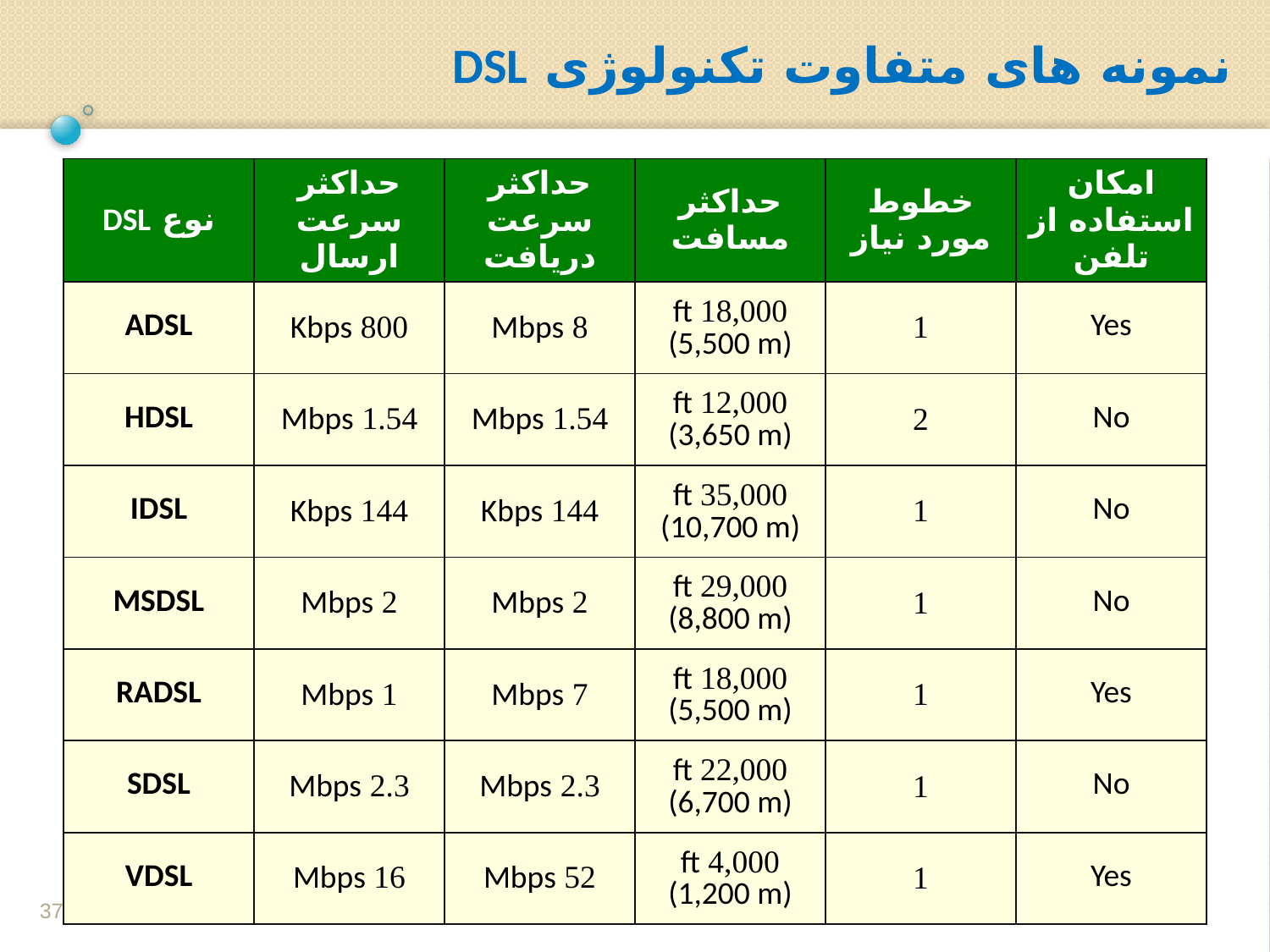

نمونه های متفاوت تکنولوژی DSL

| نوع DSL | حداکثر سرعت ارسال | حداکثر سرعت دريافت | حداکثر مسافت | خطوط مورد نياز | امکان استفاده از تلفن |
| --- | --- | --- | --- | --- | --- |
| ADSL | 800 Kbps | 8 Mbps | 18,000 ft (5,500 m) | 1 | Yes |
| HDSL | 1.54 Mbps | 1.54 Mbps | 12,000 ft (3,650 m) | 2 | No |
| IDSL | 144 Kbps | 144 Kbps | 35,000 ft (10,700 m) | 1 | No |
| MSDSL | 2 Mbps | 2 Mbps | 29,000 ft (8,800 m) | 1 | No |
| RADSL | 1 Mbps | 7 Mbps | 18,000 ft (5,500 m) | 1 | Yes |
| SDSL | 2.3 Mbps | 2.3 Mbps | 22,000 ft (6,700 m) | 1 | No |
| VDSL | 16 Mbps | 52 Mbps | 4,000 ft (1,200 m) | 1 | Yes |
37